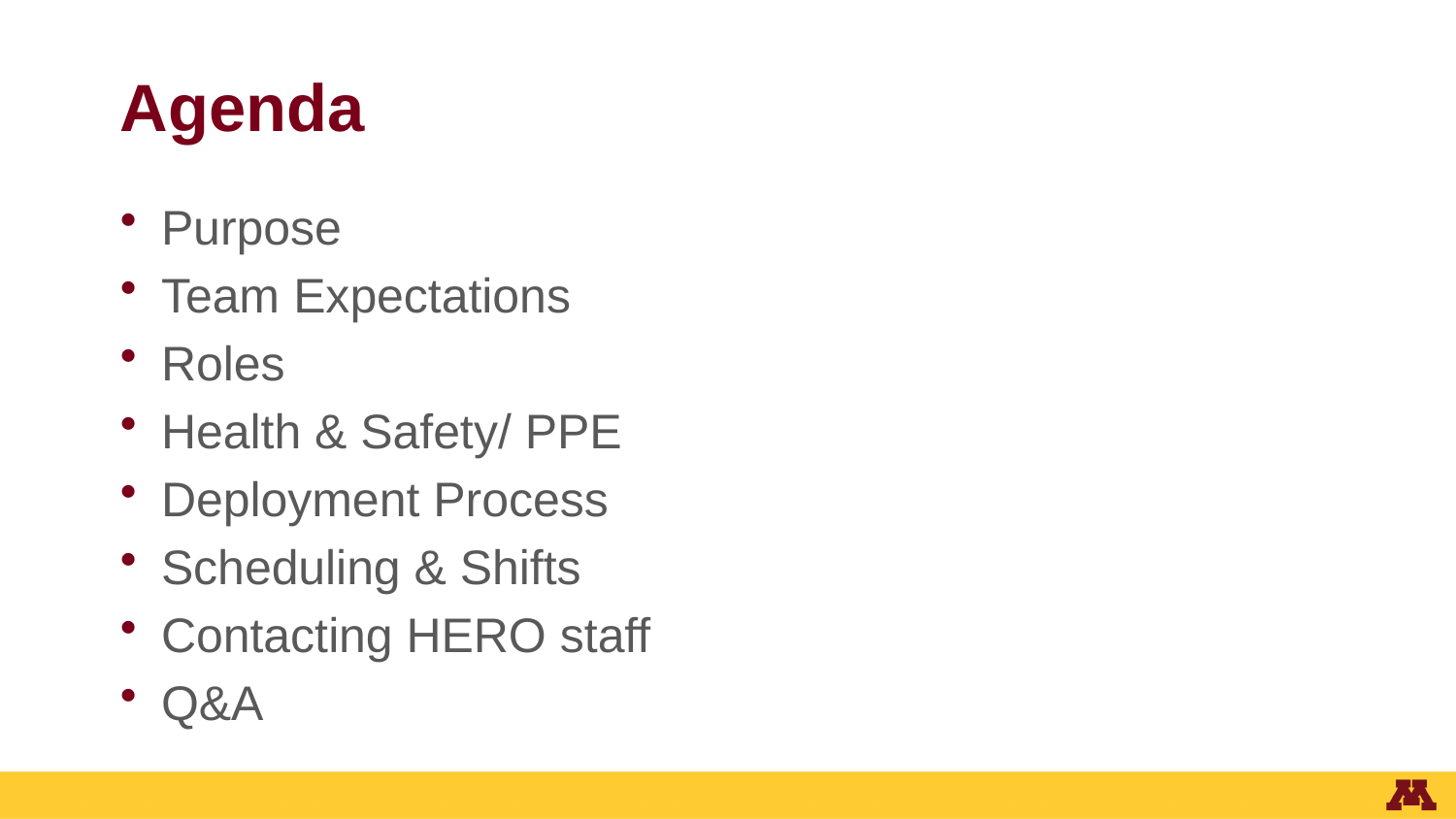

# Agenda
Purpose
Team Expectations
Roles
Health & Safety/ PPE
Deployment Process
Scheduling & Shifts
Contacting HERO staff
Q&A